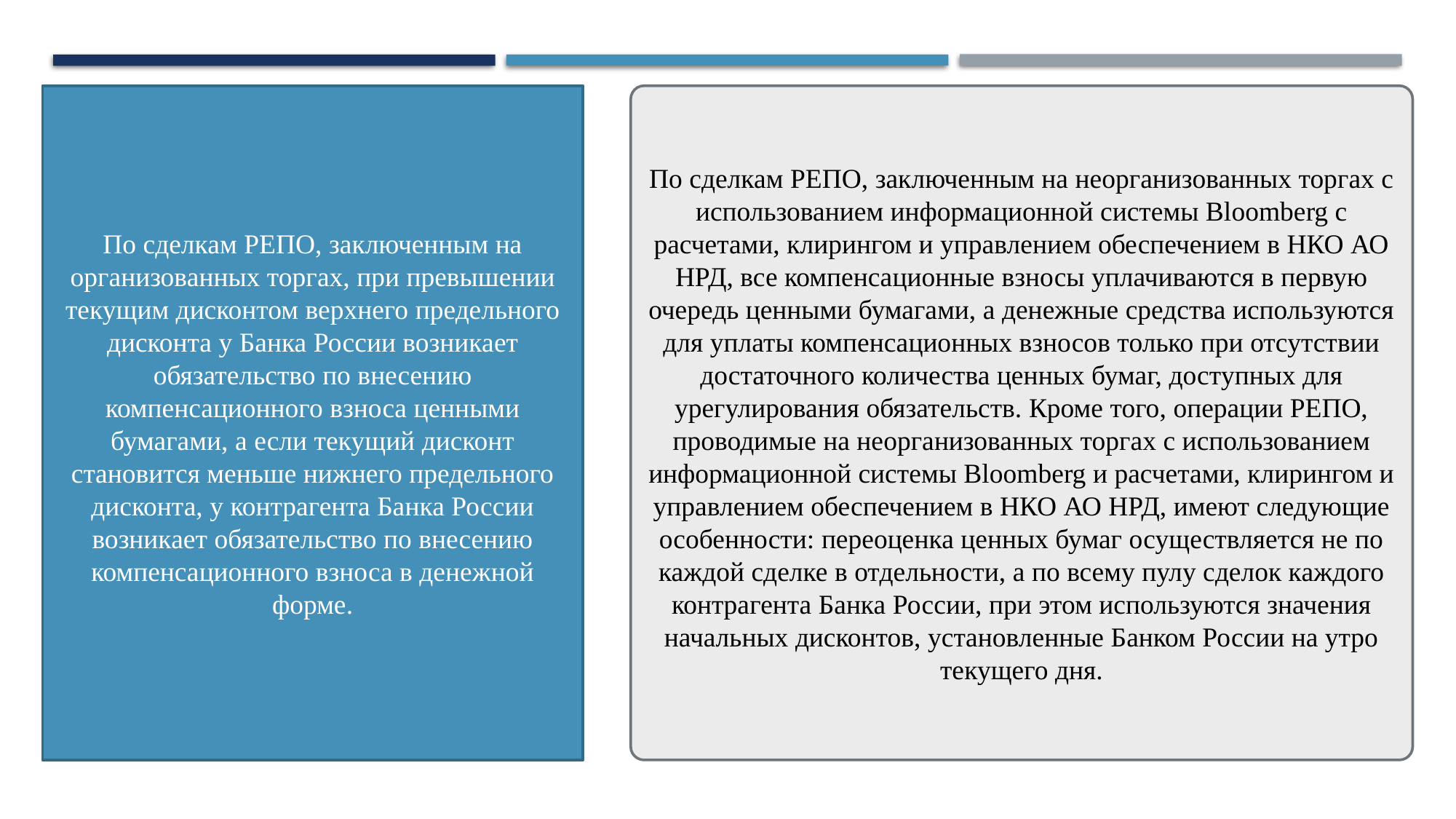

По сделкам РЕПО, заключенным на организованных торгах, при превышении текущим дисконтом верхнего предельного дисконта у Банка России возникает обязательство по внесению компенсационного взноса ценными бумагами, а если текущий дисконт становится меньше нижнего предельного дисконта, у контрагента Банка России возникает обязательство по внесению компенсационного взноса в денежной форме.
По сделкам РЕПО, заключенным на неорганизованных торгах с использованием информационной системы Bloomberg с расчетами, клирингом и управлением обеспечением в НКО АО НРД, все компенсационные взносы уплачиваются в первую очередь ценными бумагами, а денежные средства используются для уплаты компенсационных взносов только при отсутствии достаточного количества ценных бумаг, доступных для урегулирования обязательств. Кроме того, операции РЕПО, проводимые на неорганизованных торгах с использованием информационной системы Bloomberg и расчетами, клирингом и управлением обеспечением в НКО АО НРД, имеют следующие особенности: переоценка ценных бумаг осуществляется не по каждой сделке в отдельности, а по всему пулу сделок каждого контрагента Банка России, при этом используются значения начальных дисконтов, установленные Банком России на утро текущего дня.